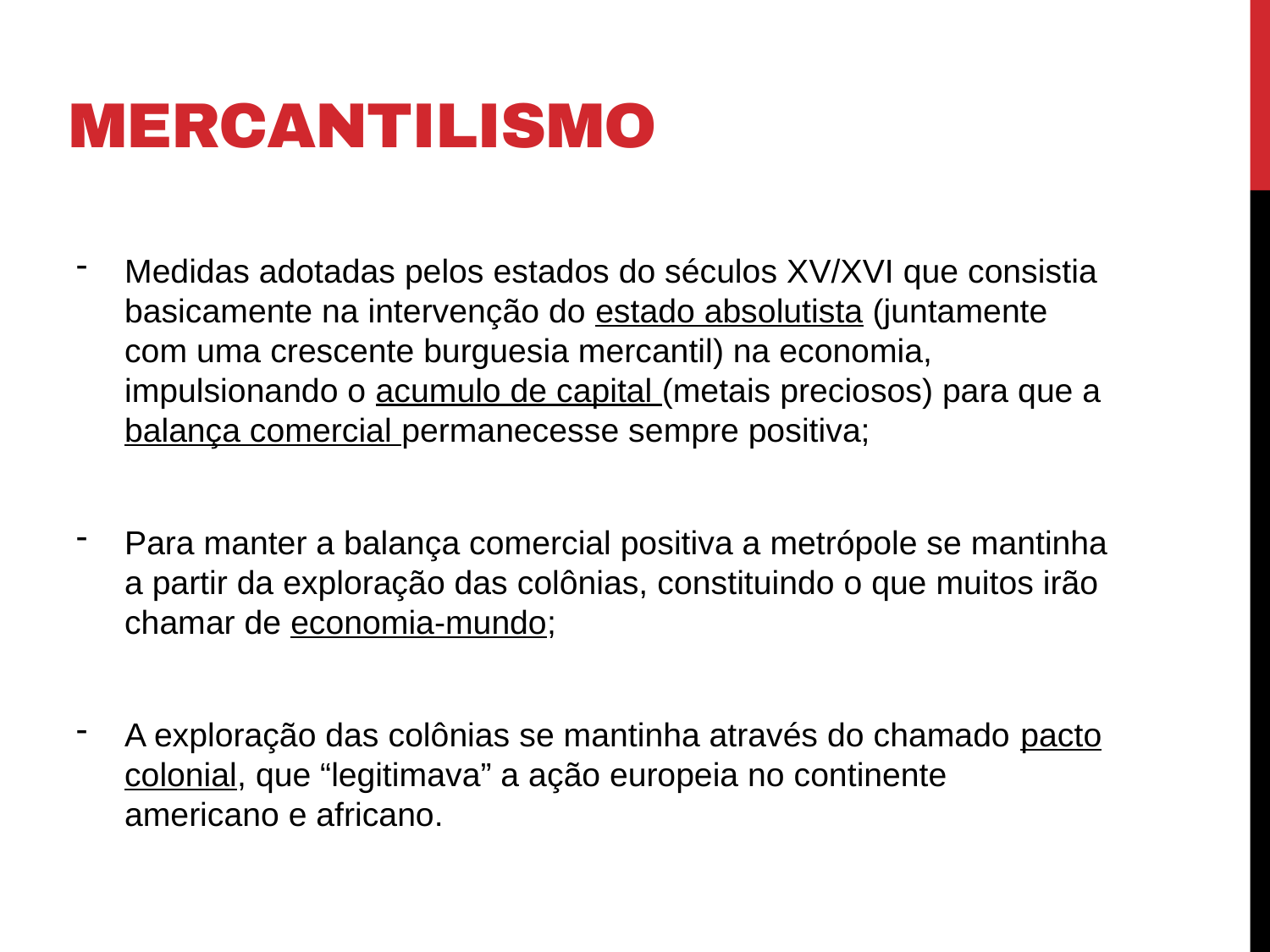

# Mercantilismo
Medidas adotadas pelos estados do séculos XV/XVI que consistia basicamente na intervenção do estado absolutista (juntamente com uma crescente burguesia mercantil) na economia, impulsionando o acumulo de capital (metais preciosos) para que a balança comercial permanecesse sempre positiva;

Para manter a balança comercial positiva a metrópole se mantinha a partir da exploração das colônias, constituindo o que muitos irão chamar de economia-mundo;

A exploração das colônias se mantinha através do chamado pacto colonial, que “legitimava” a ação europeia no continente americano e africano.